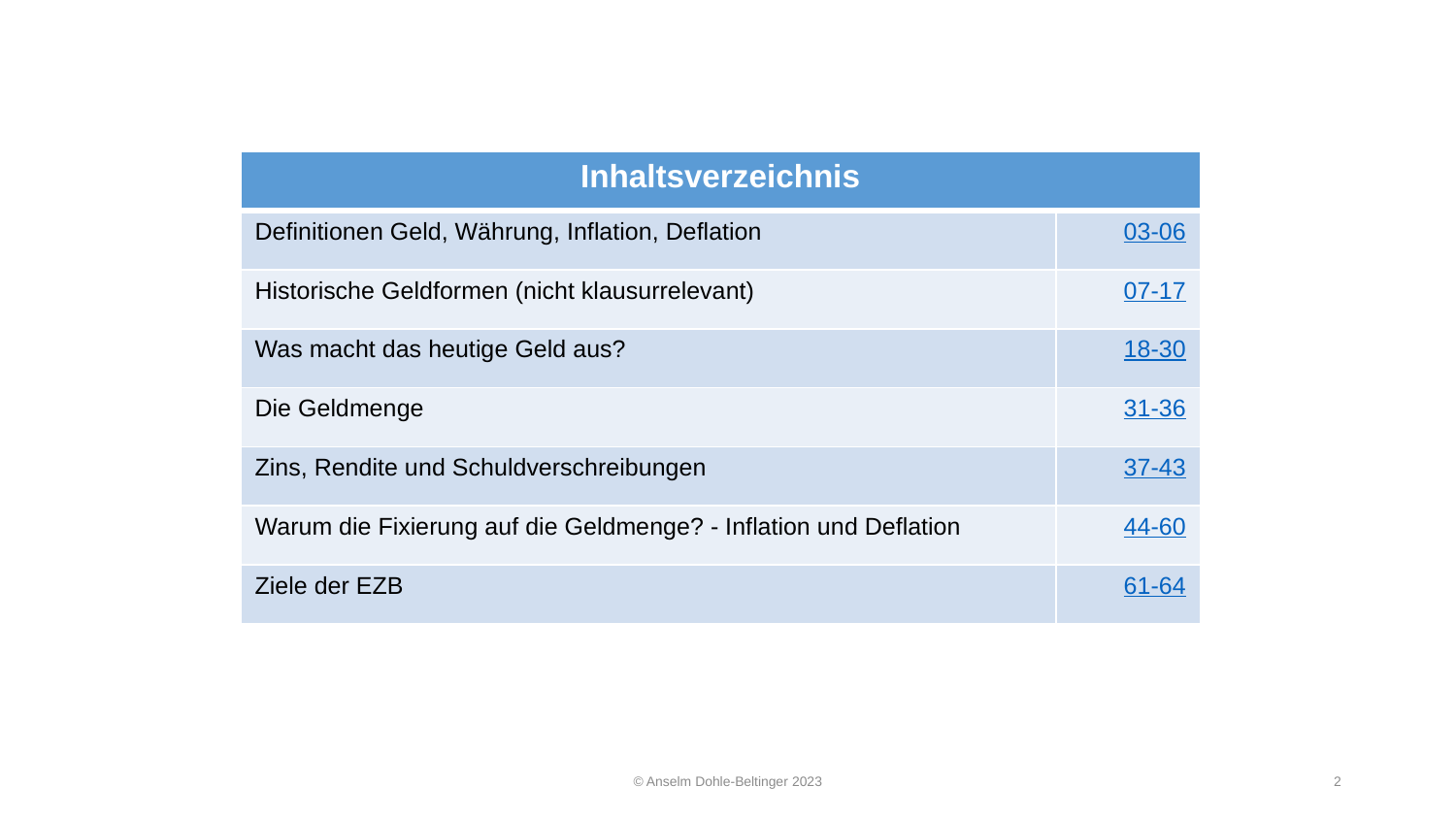

| Inhaltsverzeichnis |  |
| --- | --- |
| Definitionen Geld, Währung, Inflation, Deflation | 03-06 |
| Historische Geldformen (nicht klausurrelevant) | 07-17 |
| Was macht das heutige Geld aus? | 18-30 |
| Die Geldmenge | 31-36 |
| Zins, Rendite und Schuldverschreibungen | 37-43 |
| Warum die Fixierung auf die Geldmenge? - Inflation und Deflation | 44-60 |
| Ziele der EZB | 61-64 |
© Anselm Dohle-Beltinger 2023
2